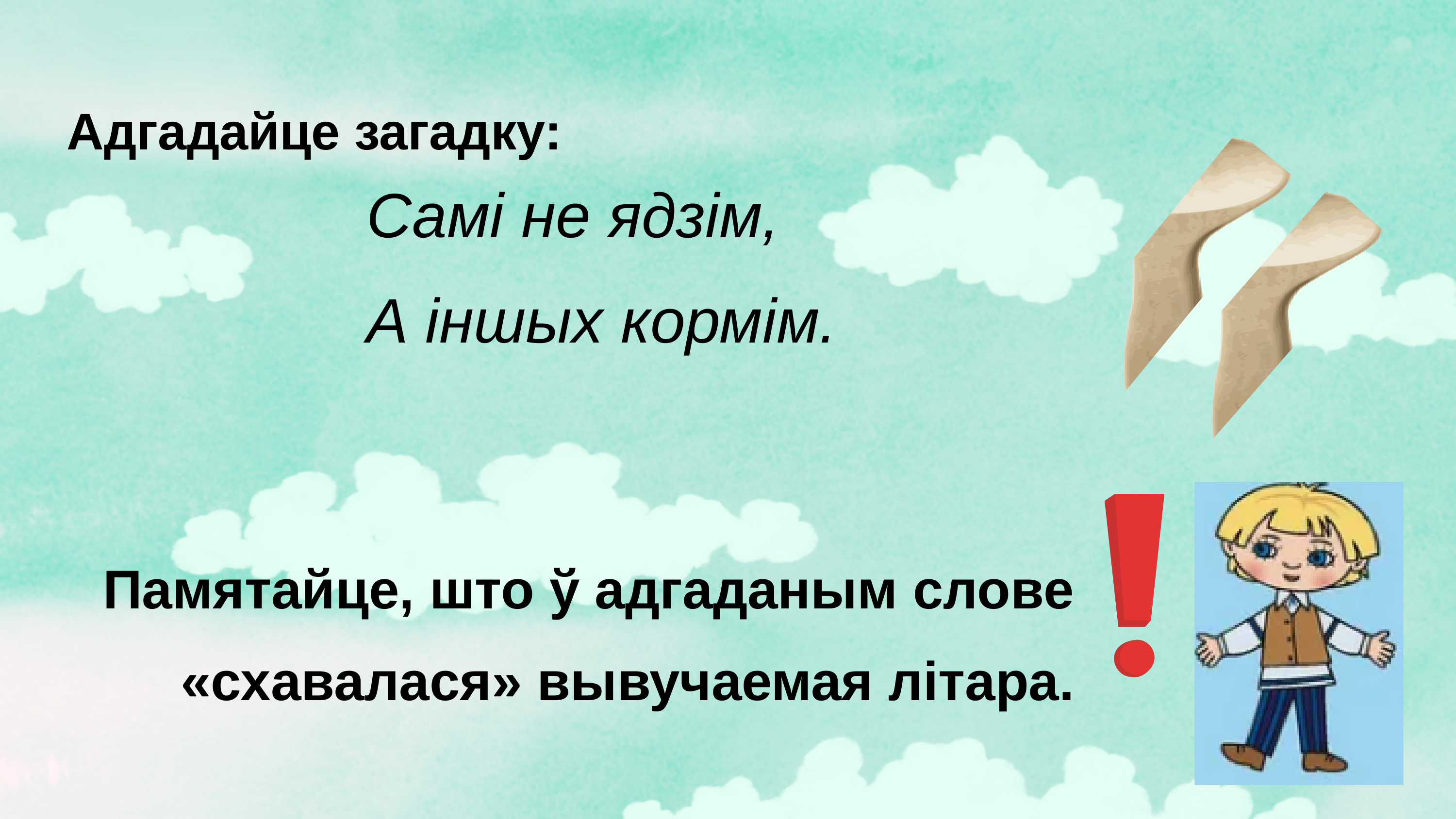

Адгадайце загадку:

 Самі не ядзім,
 А іншых кормім.

Памятайце, што ў адгаданым слове «схавалася» вывучаемая літара.